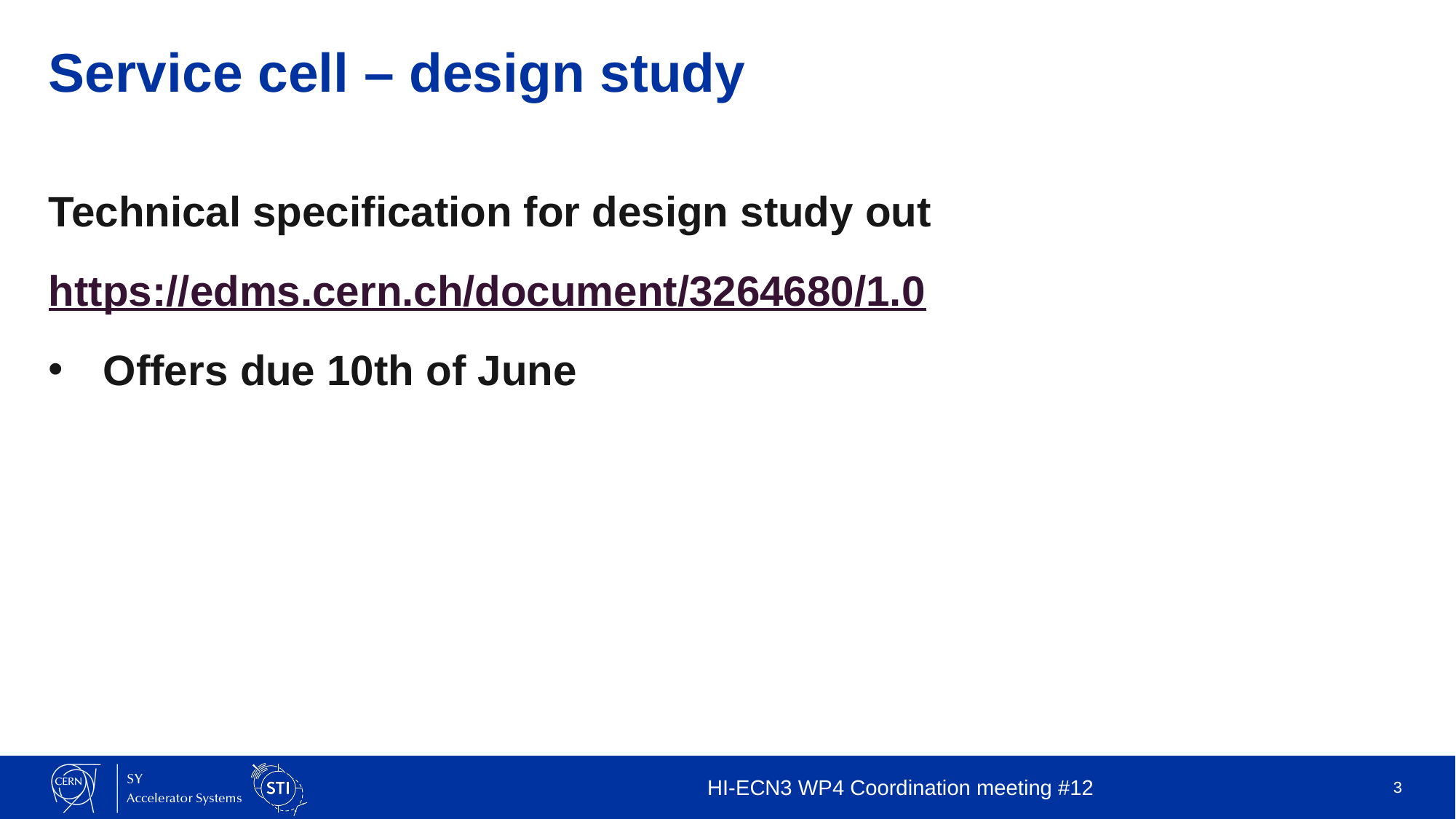

# Service cell – design study
Technical specification for design study out
https://edms.cern.ch/document/3264680/1.0
Offers due 10th of June
HI-ECN3 WP4 Coordination meeting #12
3